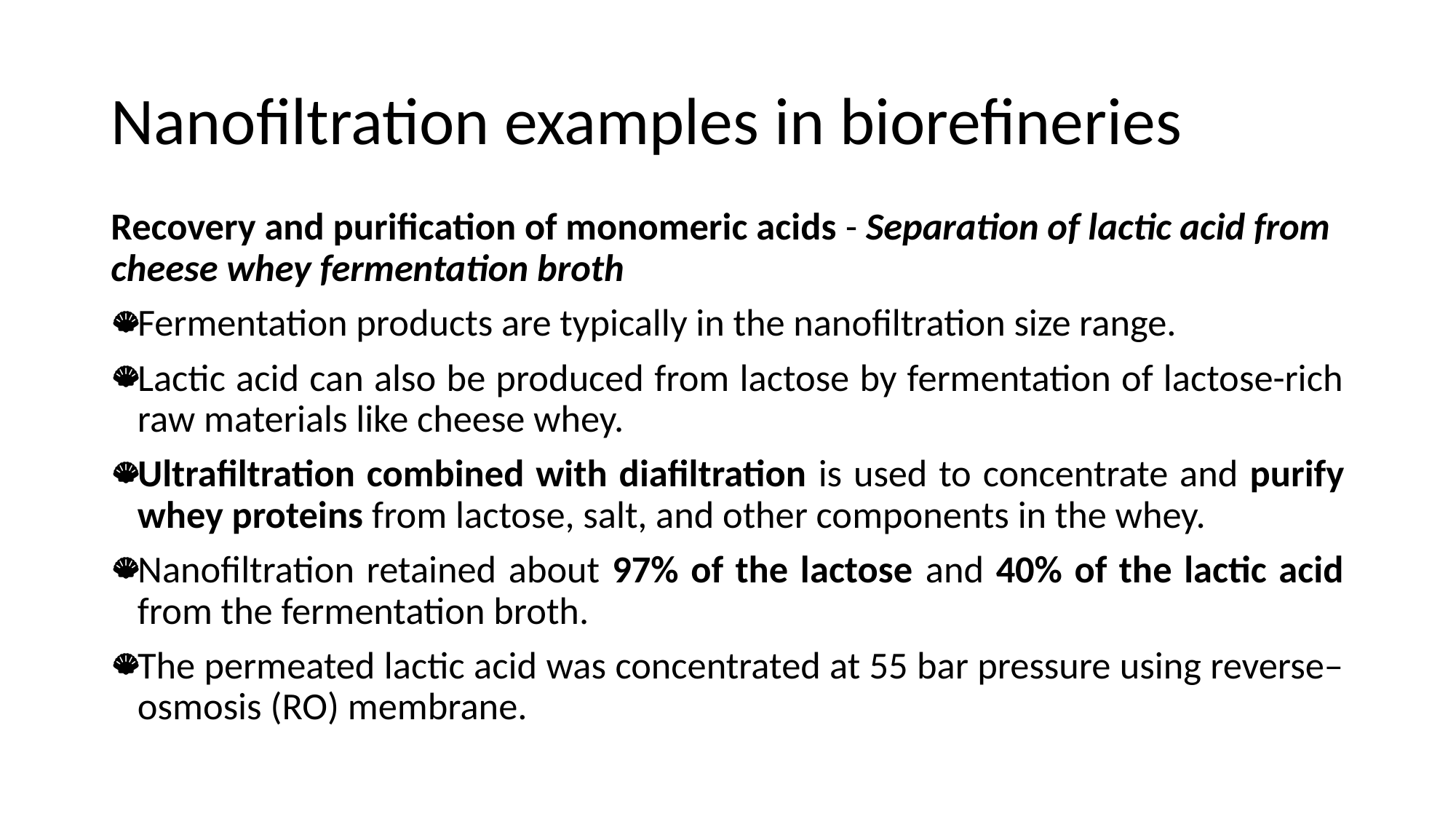

# Nanofiltration examples in biorefineries
Recovery and purification of monomeric acids - Separation of lactic acid from cheese whey fermentation broth
Fermentation products are typically in the nanofiltration size range.
Lactic acid can also be produced from lactose by fermentation of lactose-rich raw materials like cheese whey.
Ultrafiltration combined with diafiltration is used to concentrate and purify whey proteins from lactose, salt, and other components in the whey.
Nanofiltration retained about 97% of the lactose and 40% of the lactic acid from the fermentation broth.
The permeated lactic acid was concentrated at 55 bar pressure using reverse–osmosis (RO) membrane.